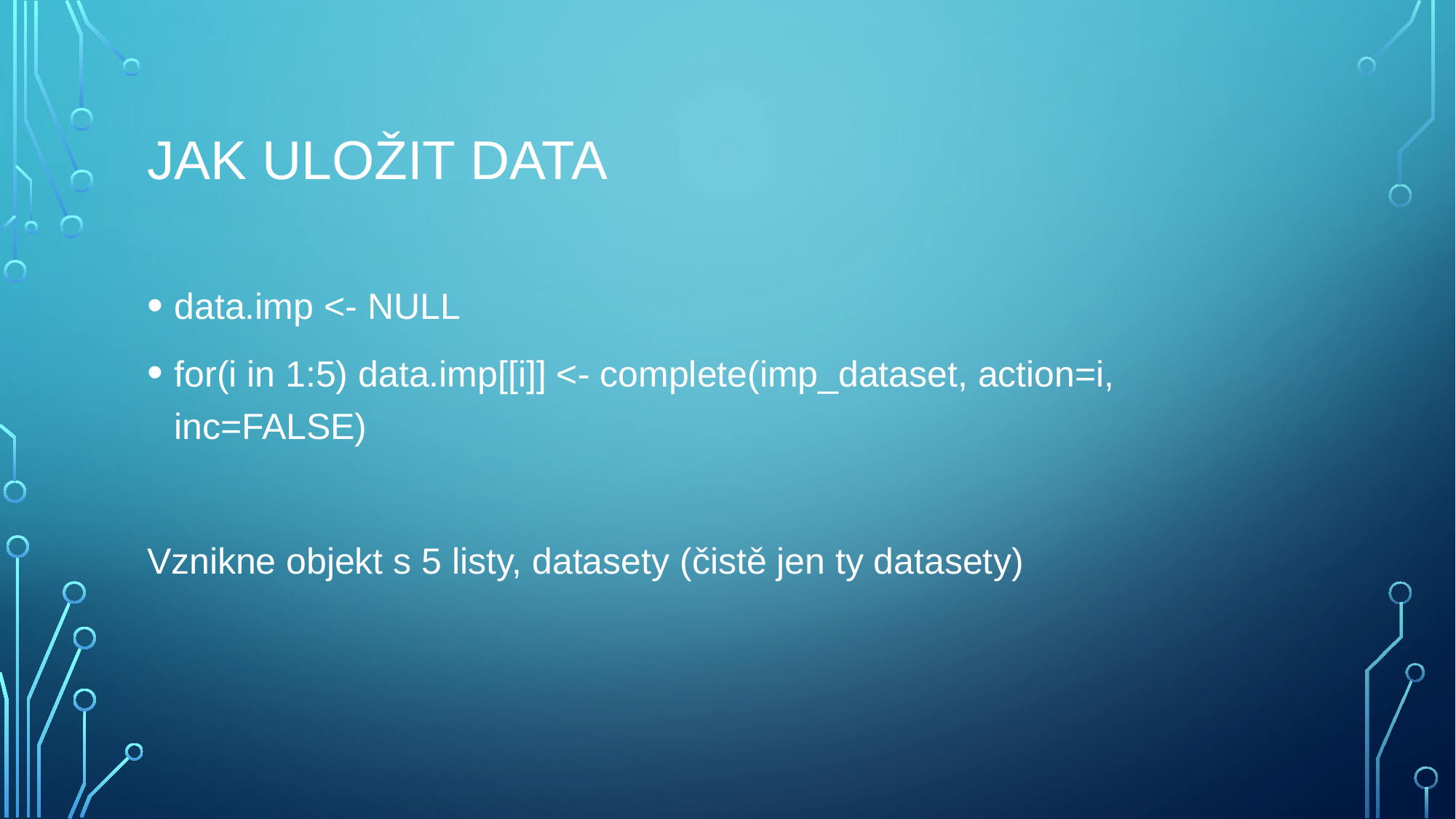

# Jak uložit data
data.imp <- NULL
for(i in 1:5) data.imp[[i]] <- complete(imp_dataset, action=i, inc=FALSE)

Vznikne objekt s 5 listy, datasety (čistě jen ty datasety)